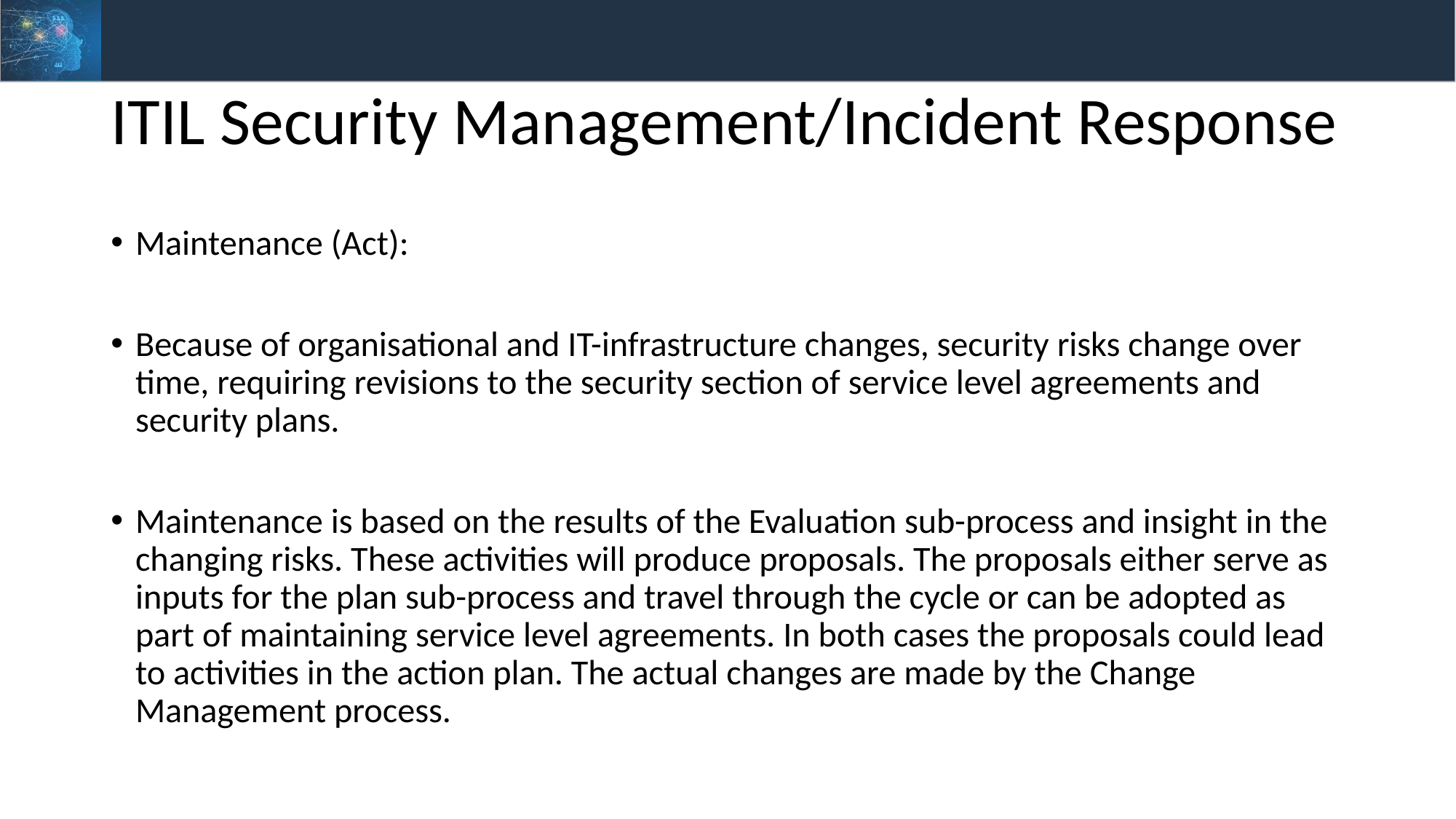

# ITIL Security Management/Incident Response
Maintenance (Act):

Because of organisational and IT-infrastructure changes, security risks change over time, requiring revisions to the security section of service level agreements and security plans.

Maintenance is based on the results of the Evaluation sub-process and insight in the changing risks. These activities will produce proposals. The proposals either serve as inputs for the plan sub-process and travel through the cycle or can be adopted as part of maintaining service level agreements. In both cases the proposals could lead to activities in the action plan. The actual changes are made by the Change Management process.